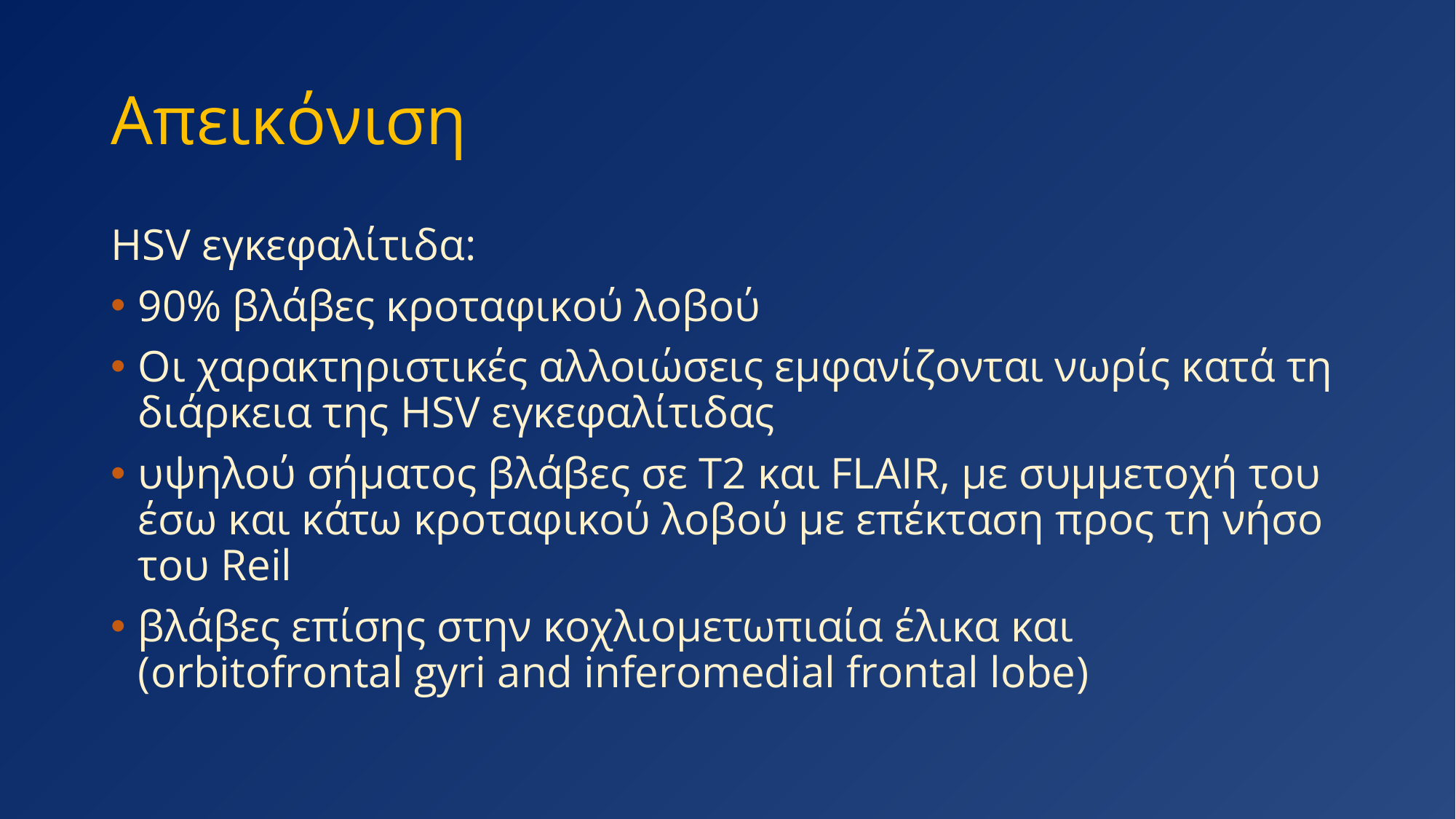

# Απεικόνιση
HSV εγκεφαλίτιδα:
90% βλάβες κροταφικού λοβού
Οι χαρακτηριστικές αλλοιώσεις εμφανίζονται νωρίς κατά τη διάρκεια της HSV εγκεφαλίτιδας
υψηλού σήματος βλάβες σε T2 και FLAIR, με συμμετοχή του έσω και κάτω κροταφικού λοβού με επέκταση προς τη νήσο του Reil
βλάβες επίσης στην κοχλιομετωπιαία έλικα και (orbitofrontal gyri and inferomedial frontal lobe)